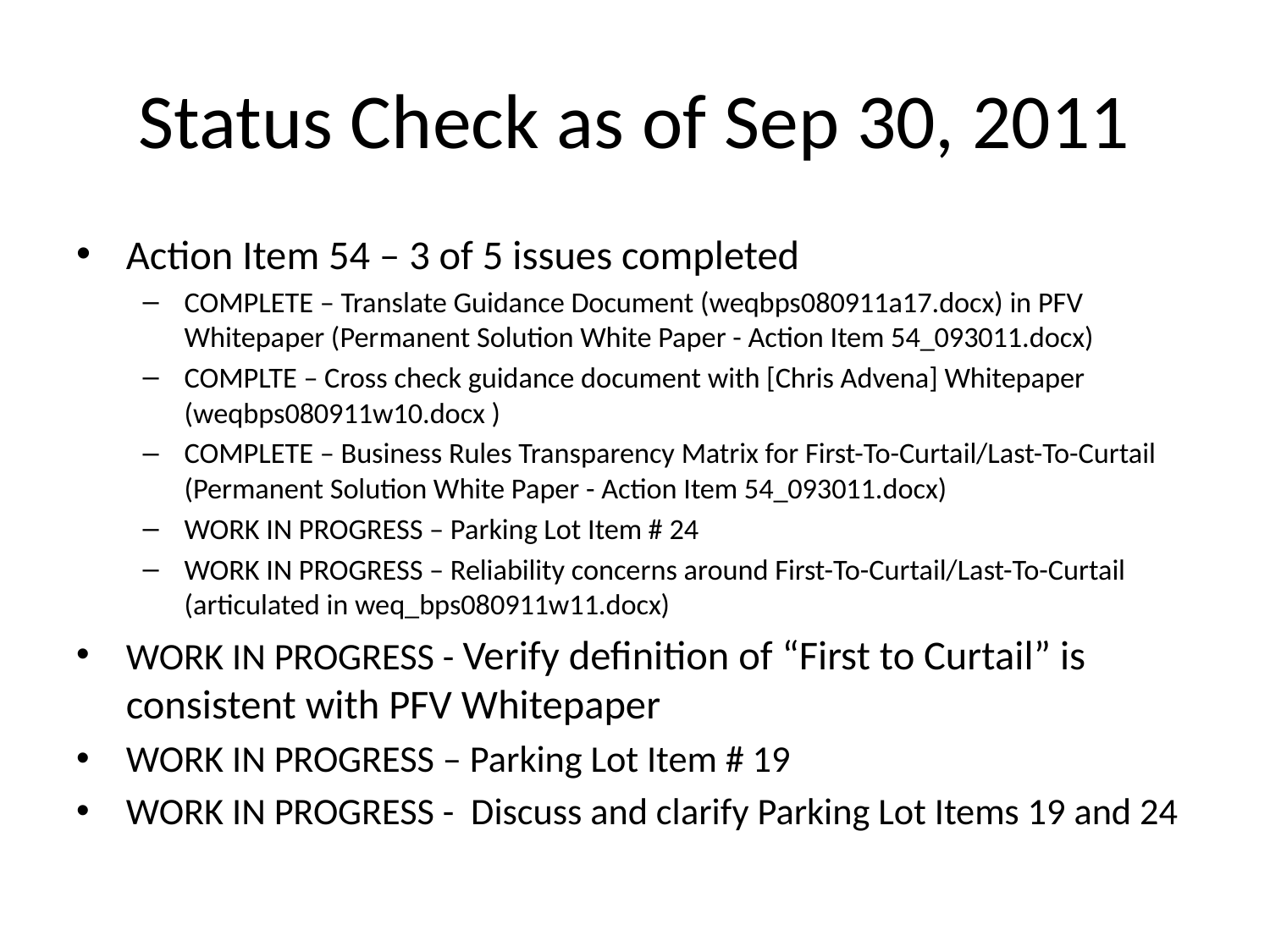

# Status Check as of Sep 30, 2011
Action Item 54 – 3 of 5 issues completed
COMPLETE – Translate Guidance Document (weqbps080911a17.docx) in PFV Whitepaper (Permanent Solution White Paper - Action Item 54_093011.docx)
COMPLTE – Cross check guidance document with [Chris Advena] Whitepaper (weqbps080911w10.docx )
COMPLETE – Business Rules Transparency Matrix for First-To-Curtail/Last-To-Curtail (Permanent Solution White Paper - Action Item 54_093011.docx)
WORK IN PROGRESS – Parking Lot Item # 24
WORK IN PROGRESS – Reliability concerns around First-To-Curtail/Last-To-Curtail (articulated in weq_bps080911w11.docx)
WORK IN PROGRESS - Verify definition of “First to Curtail” is consistent with PFV Whitepaper
WORK IN PROGRESS – Parking Lot Item # 19
WORK IN PROGRESS -  Discuss and clarify Parking Lot Items 19 and 24